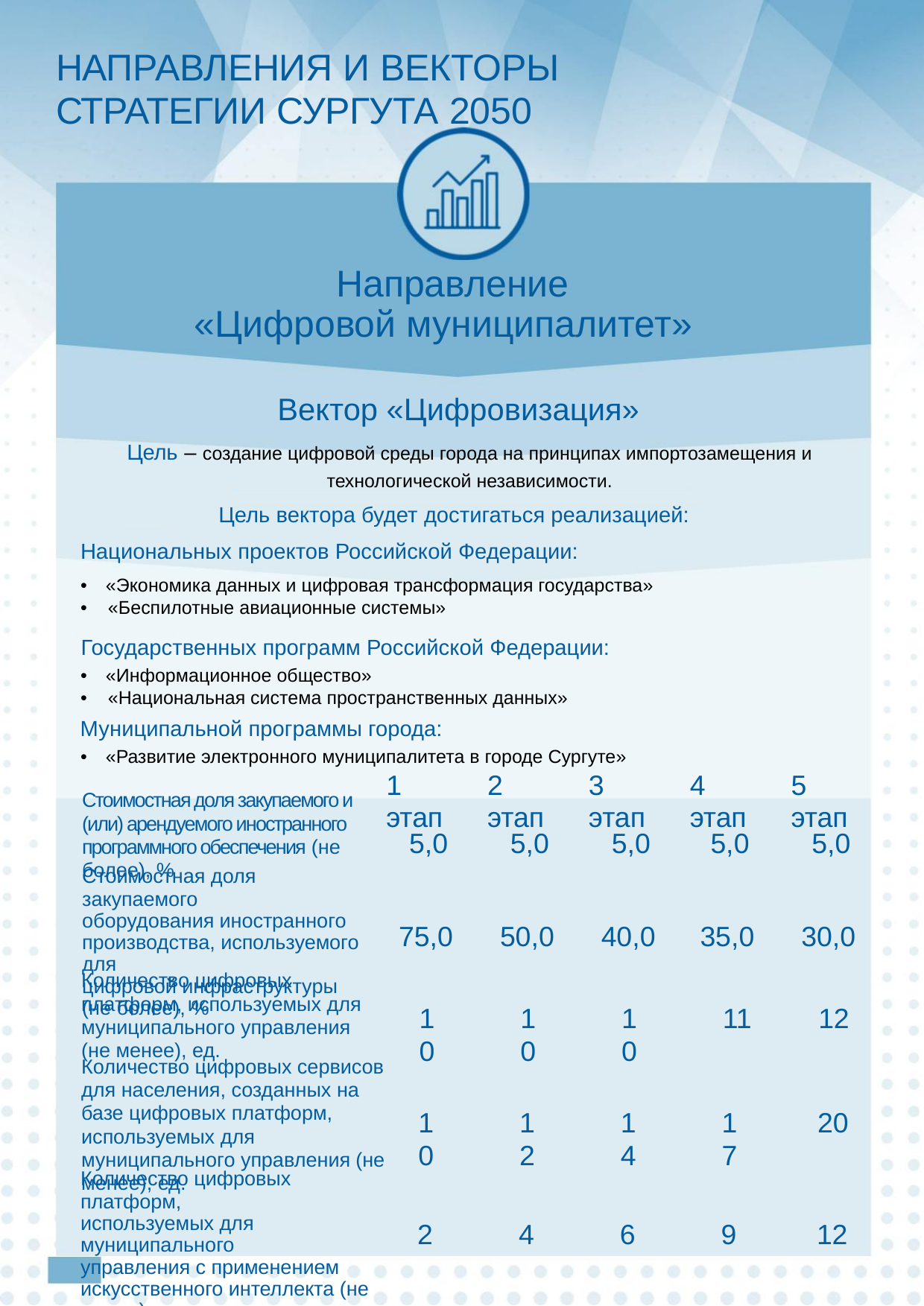

НАПРАВЛЕНИЯ И ВЕКТОРЫ СТРАТЕГИИ СУРГУТА 2050
СУРГУТ 2050
Направление
«Цифровой муниципалитет»
Вектор «Цифровая трансформация
муниципального управления»
Национальных проектов Российской Федерации:
• «Экономика данных и цифровая трансформация государства»
•    «Кадры»
Государственных программ Ханты-Мансийского автономного округа – Югры:
• «Цифровое развитие Ханты-Мансийского автономного округа – Югры»
•    «Развитие государственной гражданской и муниципальной службы»
Муниципальных программ города:
Доля муниципальных служащих города, получивших дополнительное профессиональное образование, %
Направление
«Цифровой муниципалитет»
Вектор «Цифровизация»
Цель – создание цифровой среды города на принципах импортозамещения и технологической независимости.
Цель – формирование современной, эффективной и ориентированной на интересы граждан системы муниципального управления города на основе внедрения цифровых технологий и развития кадрового потенциала.

Цель вектора будет достигаться реализацией:

Национальных проектов Российской Федерации:
Цель вектора будет достигаться реализацией:

• «Экономика данных и цифровая трансформация государства»
•    «Беспилотные авиационные системы»

Государственных программ Российской Федерации:
• «Информационное общество»
•    «Национальная система пространственных данных»
Муниципальной программы города:
• «Развитие электронного муниципалитета в городе Сургуте»
1 этап
2 этап
3 этап
4 этап
5 этап
Стоимостная доля закупаемого и (или) арендуемого иностранного программного обеспечения (не более), %

•   «Развитие электронного муниципалитета в городе Сургуте»
•   «Развитие муниципальной службы в городе Сургуте»
5,0
5,0
5,0
5,0
5,0
1 этап
2 этап
3 этап
4 этап
5 этап
Стоимостная доля закупаемого
оборудования иностранного
производства, используемого для
цифровой инфраструктуры (не более), %
Доля сотрудников, прошедших обучение по направлениям цифровой экономики, (не менее), %
75,0
50,0
40,0
35,0
30,0
8,6
8,6
8,6
8,6
8,6
Количество цифровых платформ, используемых для муниципального управления (не менее), ед.
Цифровая зрелость городского управления, балл
10
10
10
11
12
64,0
67,3
70,7
76,0
80,0
Доля внутриведомственного и межведомственного юридически значимого электронного документооборота муниципальных органов и муниципальных учреждений (не менее), %
Количество цифровых сервисов
для населения, созданных на базе цифровых платформ, используемых для муниципального управления (не менее), ед.
10
12
14
17
20
90
90
90
90
90
Количество цифровых платформ,
используемых для муниципального
управления с применением
искусственного интеллекта (не менее), ед.
2
4
6
9
12
37,4
37,4
37,4
37,4
37,4